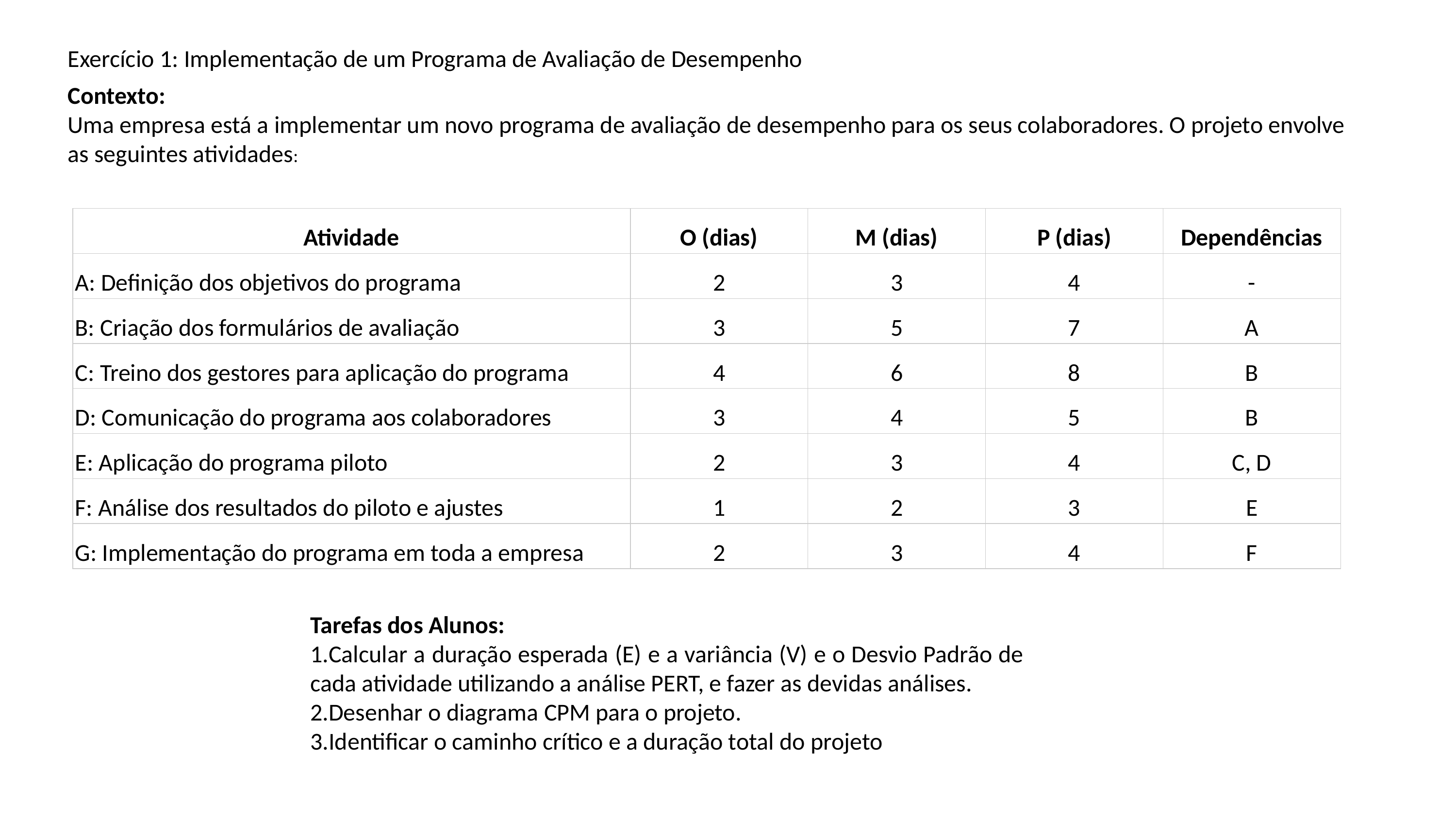

Exercício 1: Implementação de um Programa de Avaliação de Desempenho
Contexto:
Uma empresa está a implementar um novo programa de avaliação de desempenho para os seus colaboradores. O projeto envolve as seguintes atividades:
| Atividade | O (dias) | M (dias) | P (dias) | Dependências |
| --- | --- | --- | --- | --- |
| A: Definição dos objetivos do programa | 2 | 3 | 4 | - |
| B: Criação dos formulários de avaliação | 3 | 5 | 7 | A |
| C: Treino dos gestores para aplicação do programa | 4 | 6 | 8 | B |
| D: Comunicação do programa aos colaboradores | 3 | 4 | 5 | B |
| E: Aplicação do programa piloto | 2 | 3 | 4 | C, D |
| F: Análise dos resultados do piloto e ajustes | 1 | 2 | 3 | E |
| G: Implementação do programa em toda a empresa | 2 | 3 | 4 | F |
Tarefas dos Alunos:
Calcular a duração esperada (E) e a variância (V) e o Desvio Padrão de cada atividade utilizando a análise PERT, e fazer as devidas análises.
Desenhar o diagrama CPM para o projeto.
Identificar o caminho crítico e a duração total do projeto